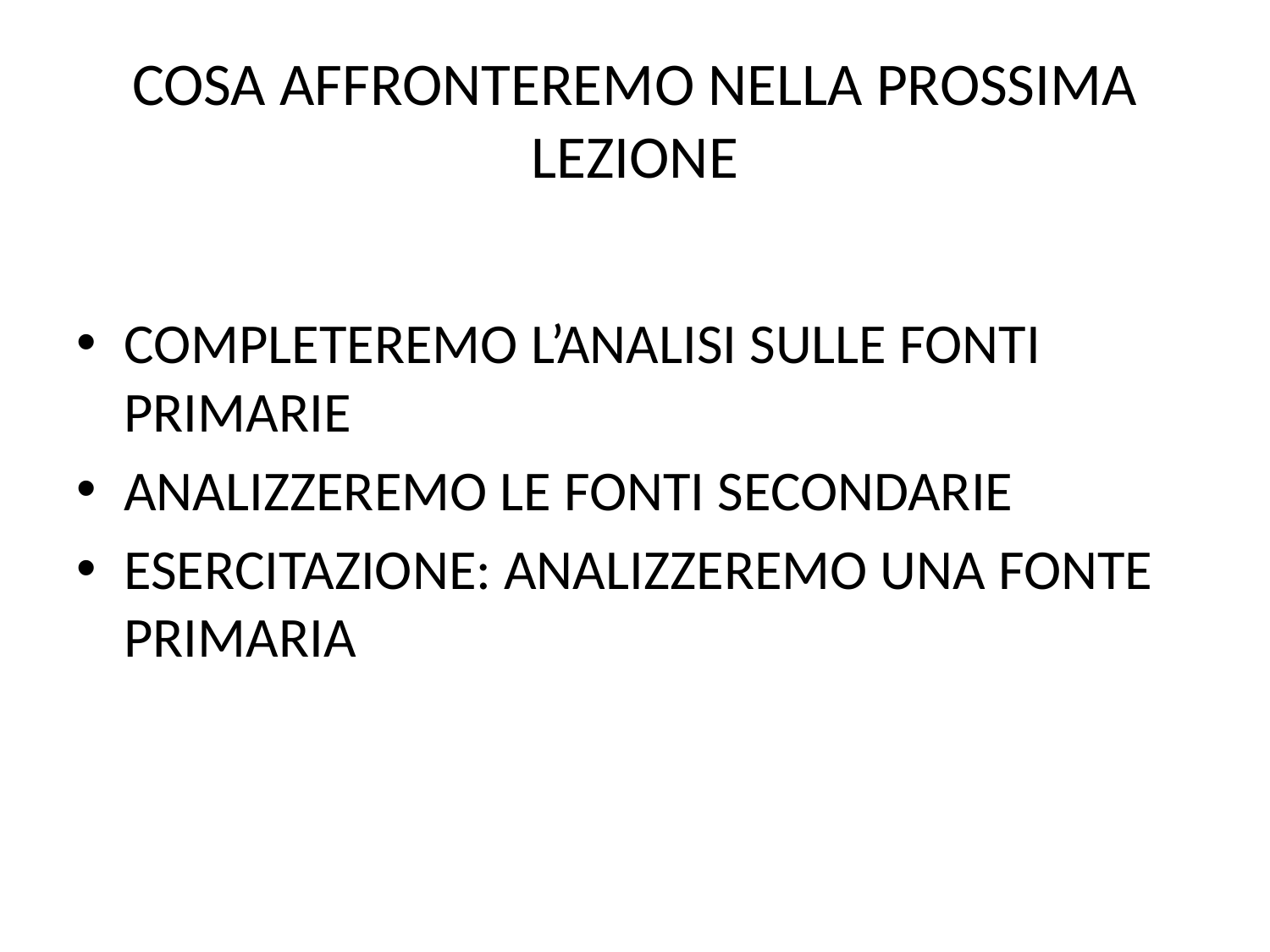

# COSA AFFRONTEREMO NELLA PROSSIMA LEZIONE

COMPLETEREMO L’ANALISI SULLE FONTI PRIMARIE
ANALIZZEREMO LE FONTI SECONDARIE
ESERCITAZIONE: ANALIZZEREMO UNA FONTE PRIMARIA